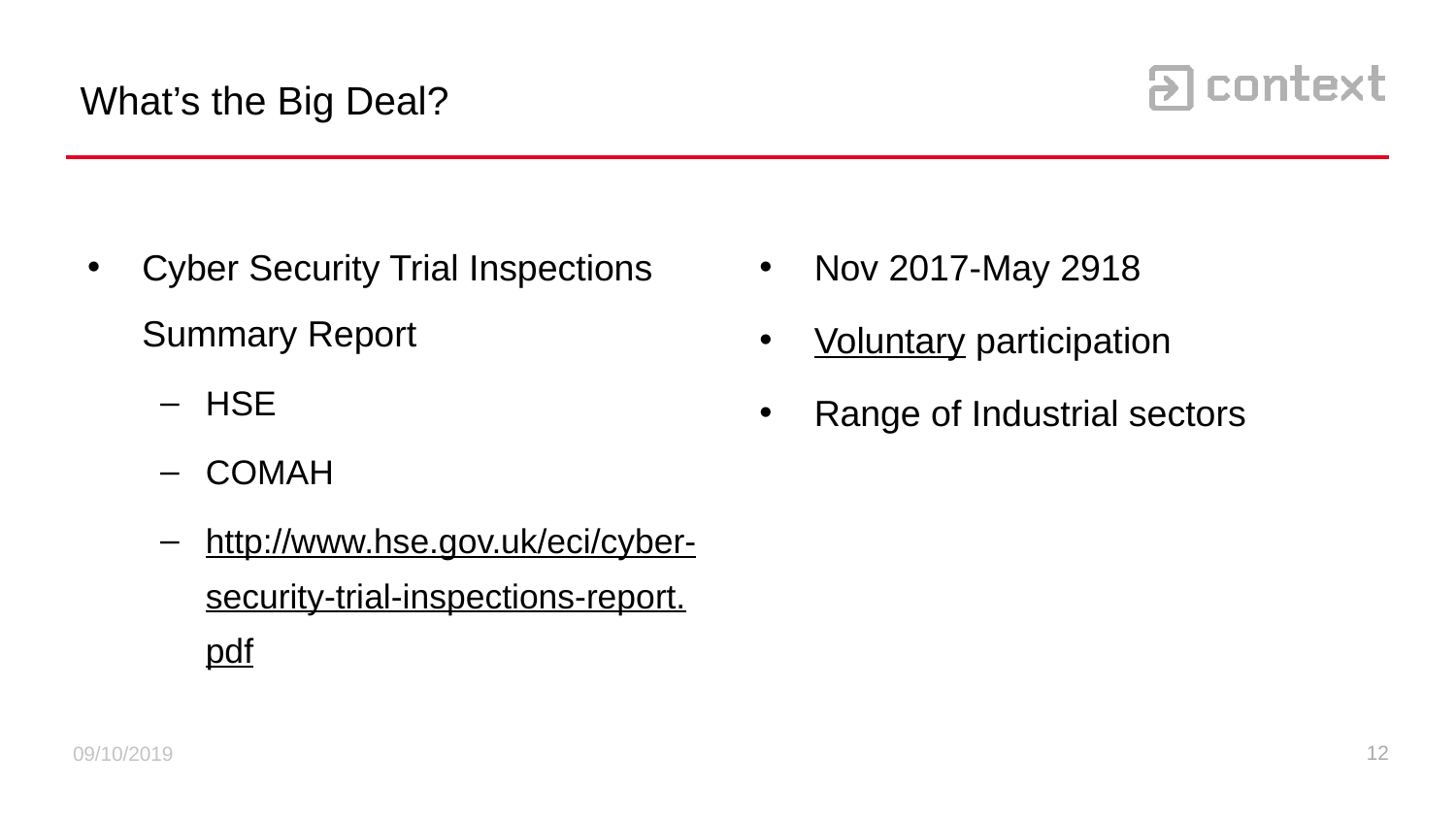

What’s the Big Deal?
Nov 2017-May 2918
Voluntary participation
Range of Industrial sectors
Cyber Security Trial Inspections Summary Report
HSE
COMAH
http://www.hse.gov.uk/eci/cyber-security-trial-inspections-report.pdf
09/10/2019